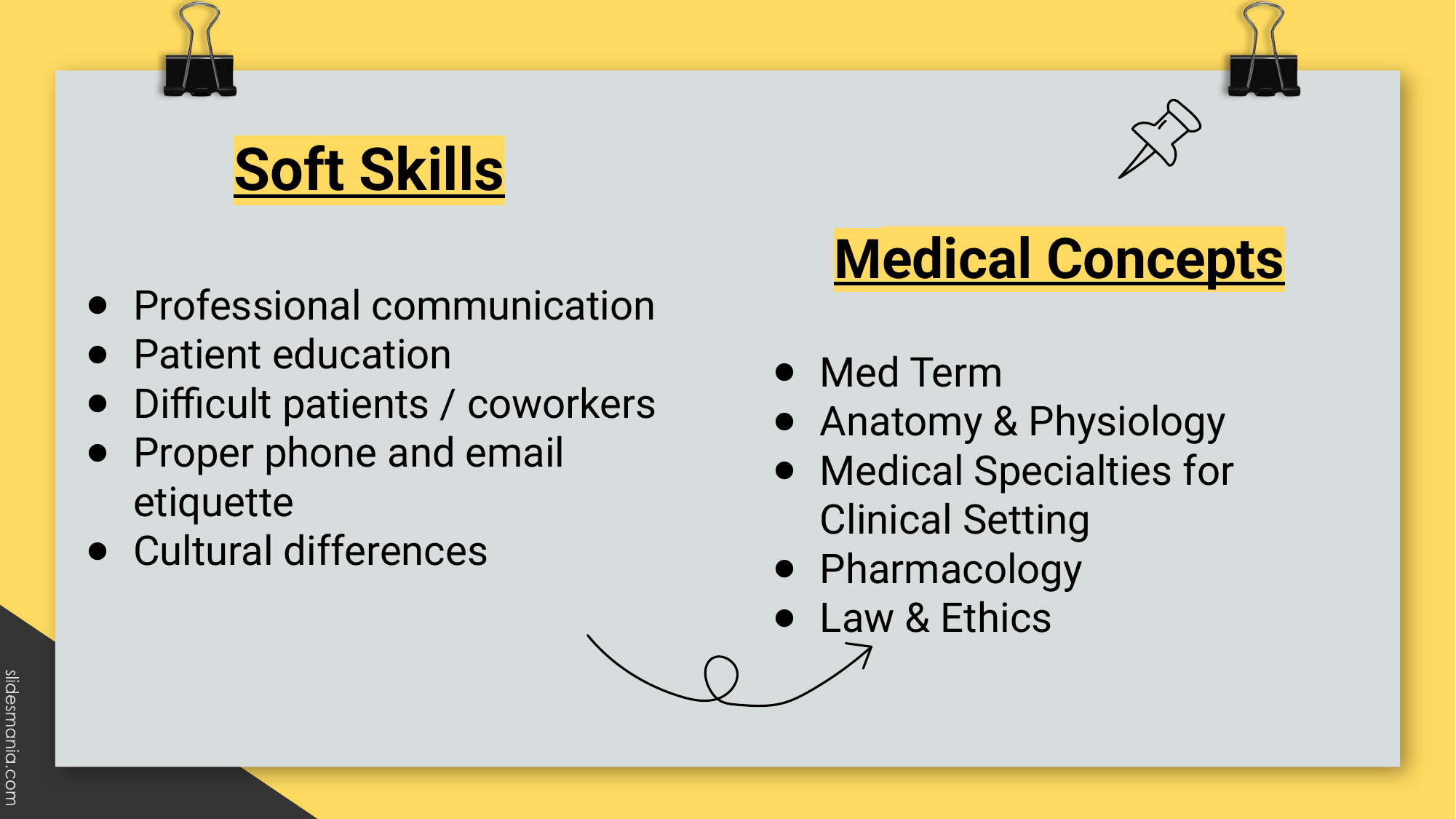

Soft Skills

Professional communication
Patient education
Difficult patients / coworkers
Proper phone and email etiquette
Cultural differences

Medical Concepts

Med Term
Anatomy & Physiology
Medical Specialties for Clinical Setting
Pharmacology
Law & Ethics